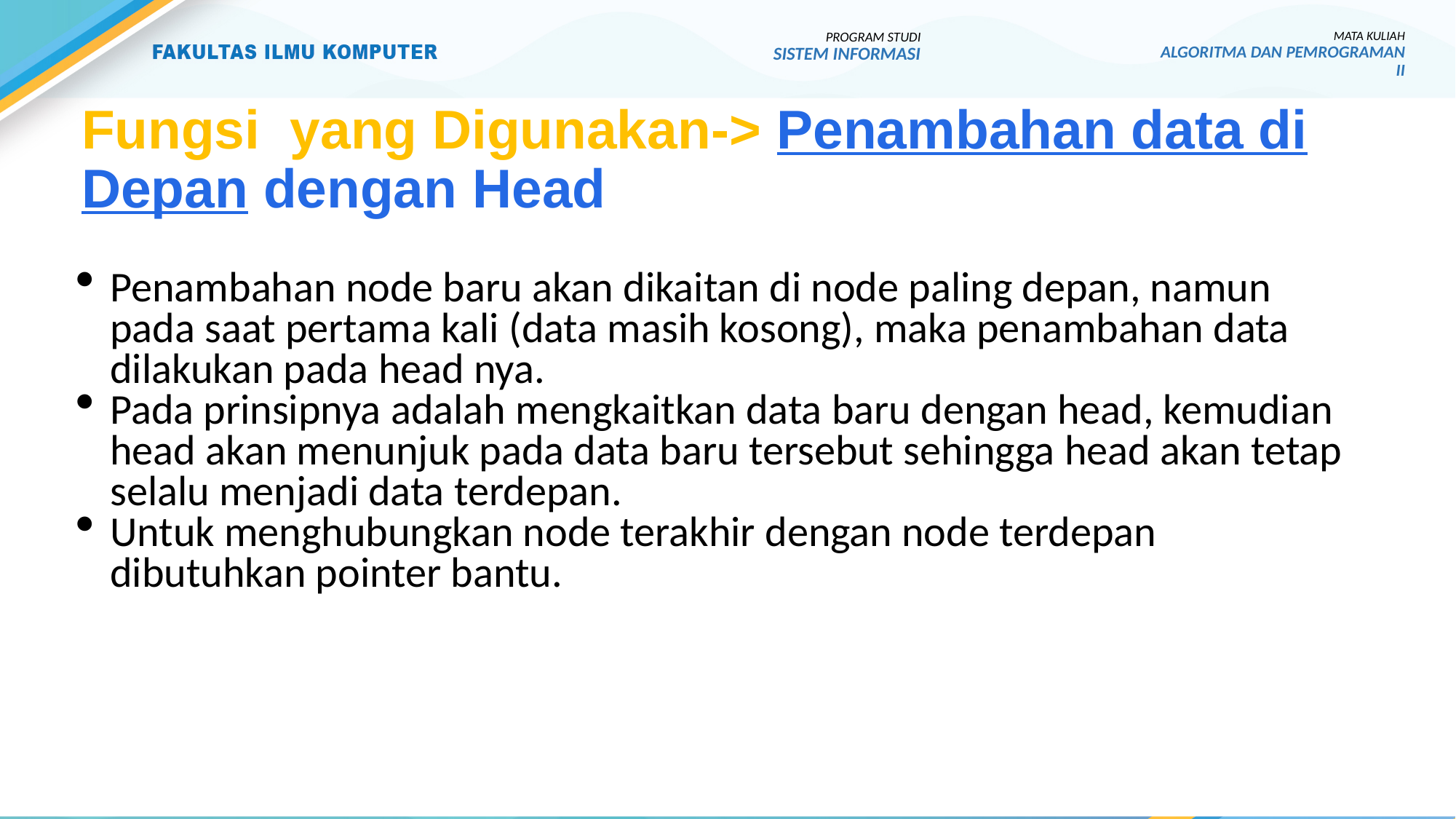

PROGRAM STUDI
SISTEM INFORMASI
MATA KULIAH
ALGORITMA DAN PEMROGRAMAN II
# Fungsi  yang Digunakan-> Penambahan data di Depan dengan Head
Penambahan node baru akan dikaitan di node paling depan, namun pada saat pertama kali (data masih kosong), maka penambahan data dilakukan pada head nya.
Pada prinsipnya adalah mengkaitkan data baru dengan head, kemudian head akan menunjuk pada data baru tersebut sehingga head akan tetap selalu menjadi data terdepan.
Untuk menghubungkan node terakhir dengan node terdepan dibutuhkan pointer bantu.